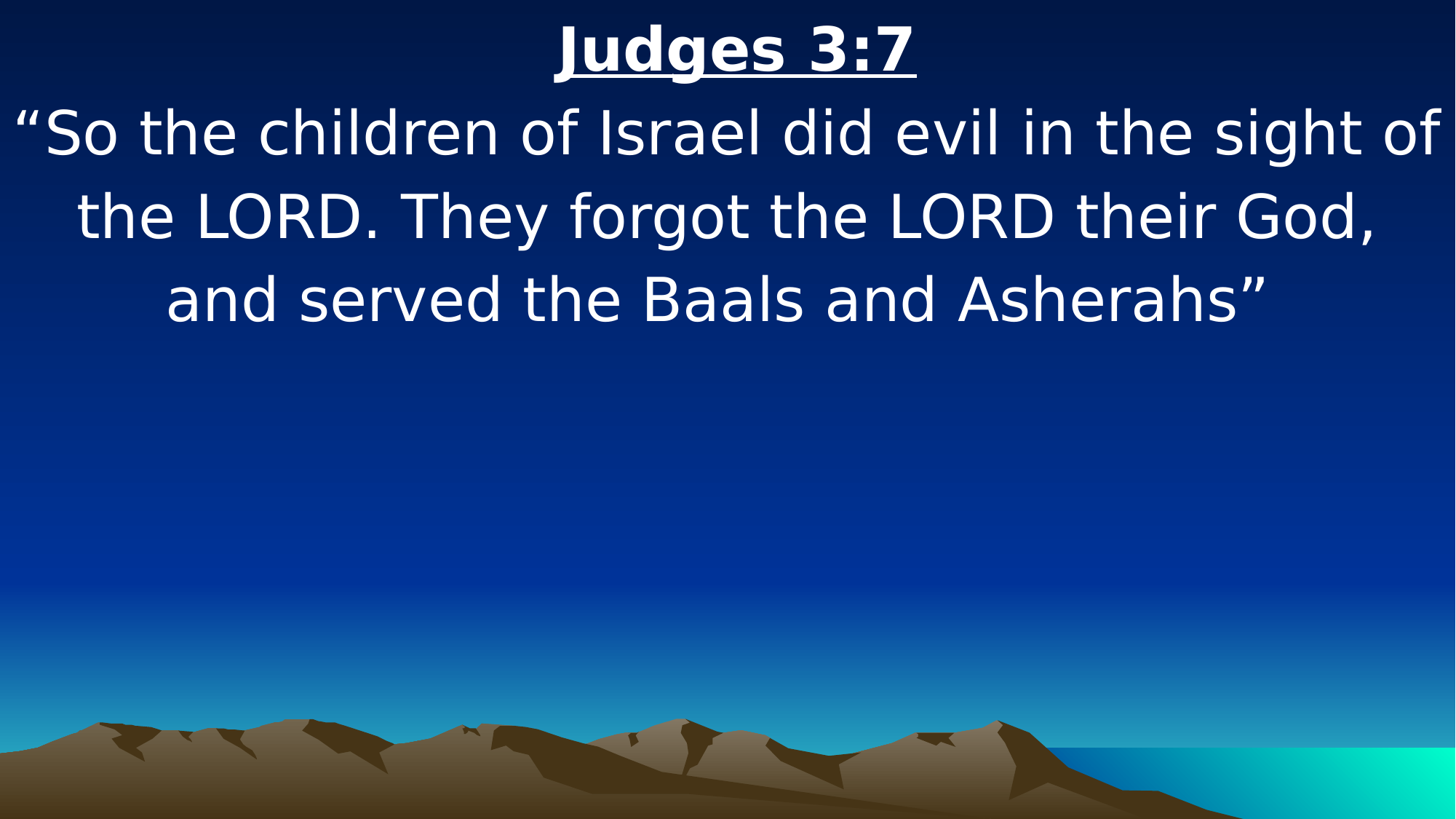

Judges 3:7
“So the children of Israel did evil in the sight of the LORD. They forgot the LORD their God, and served the Baals and Asherahs”